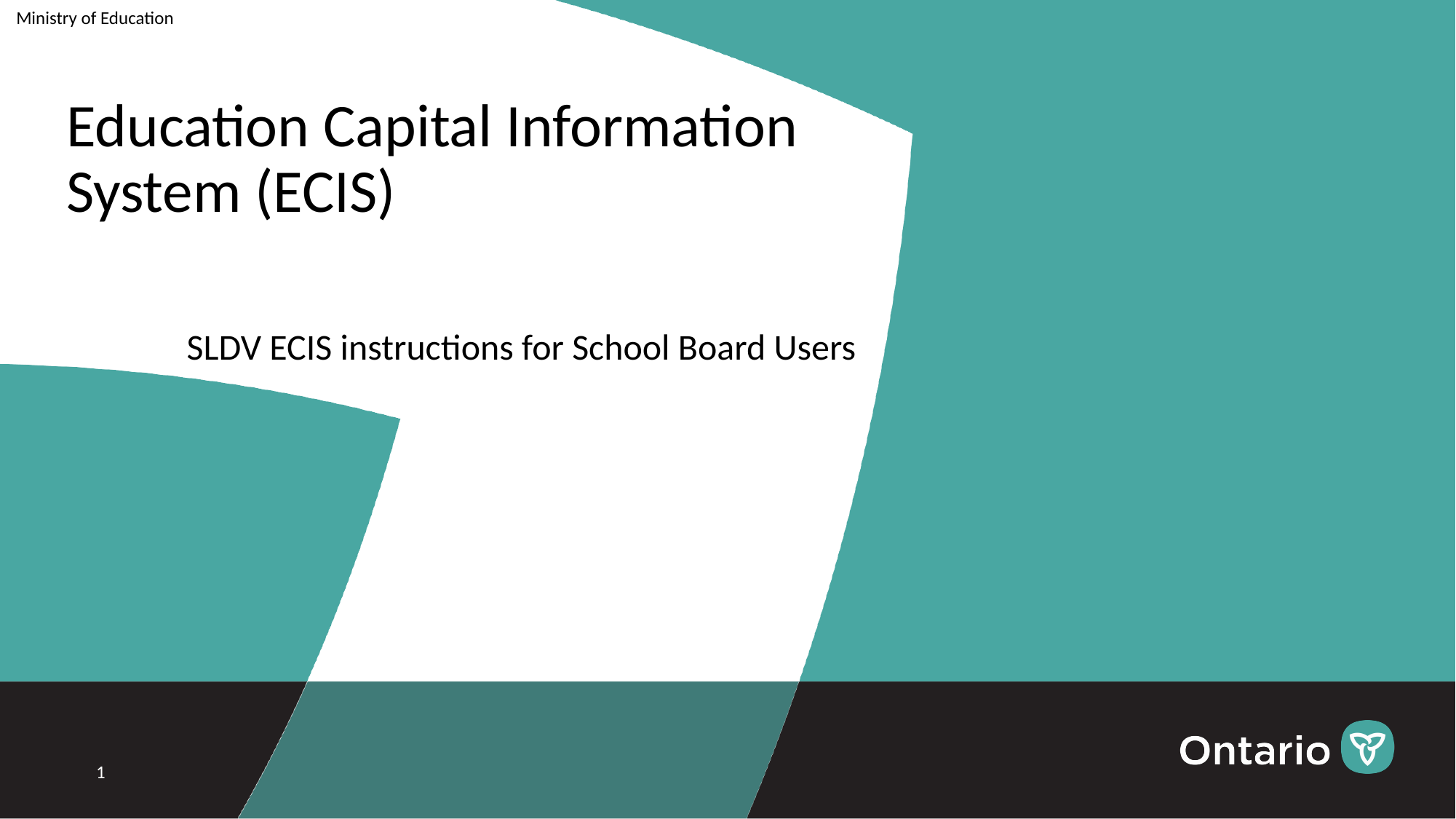

Ministry of Education
# Education Capital Information System (ECIS)
SLDV ECIS instructions for School Board Users
1